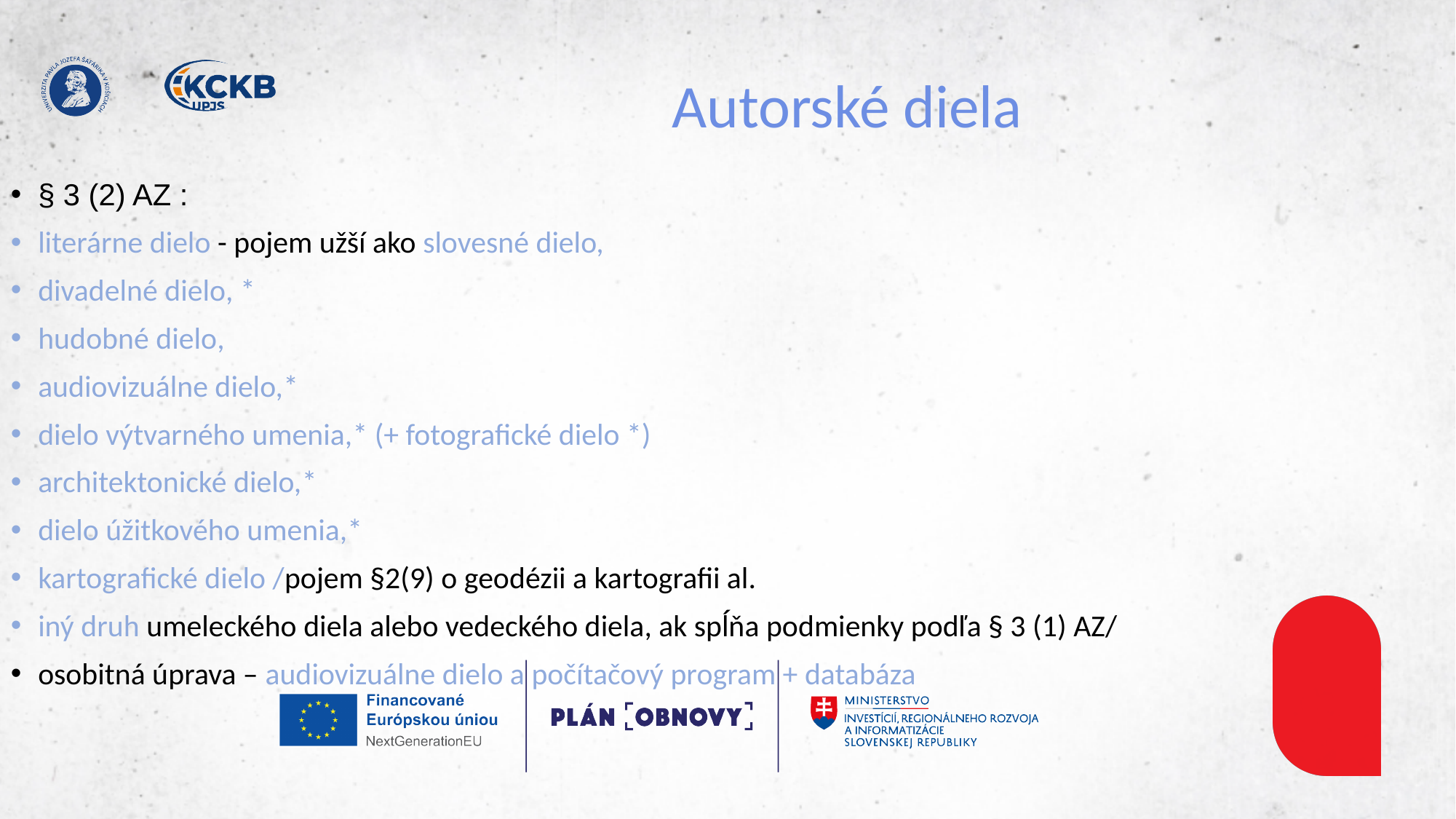

# Autorské diela
§ 3 (2) AZ :
literárne dielo - pojem užší ako slovesné dielo,
divadelné dielo, *
hudobné dielo,
audiovizuálne dielo,*
dielo výtvarného umenia,* (+ fotografické dielo *)
architektonické dielo,*
dielo úžitkového umenia,*
kartografické dielo /pojem §2(9) o geodézii a kartografii al.
iný druh umeleckého diela alebo vedeckého diela, ak spĺňa podmienky podľa § 3 (1) AZ/
osobitná úprava – audiovizuálne dielo a počítačový program + databáza